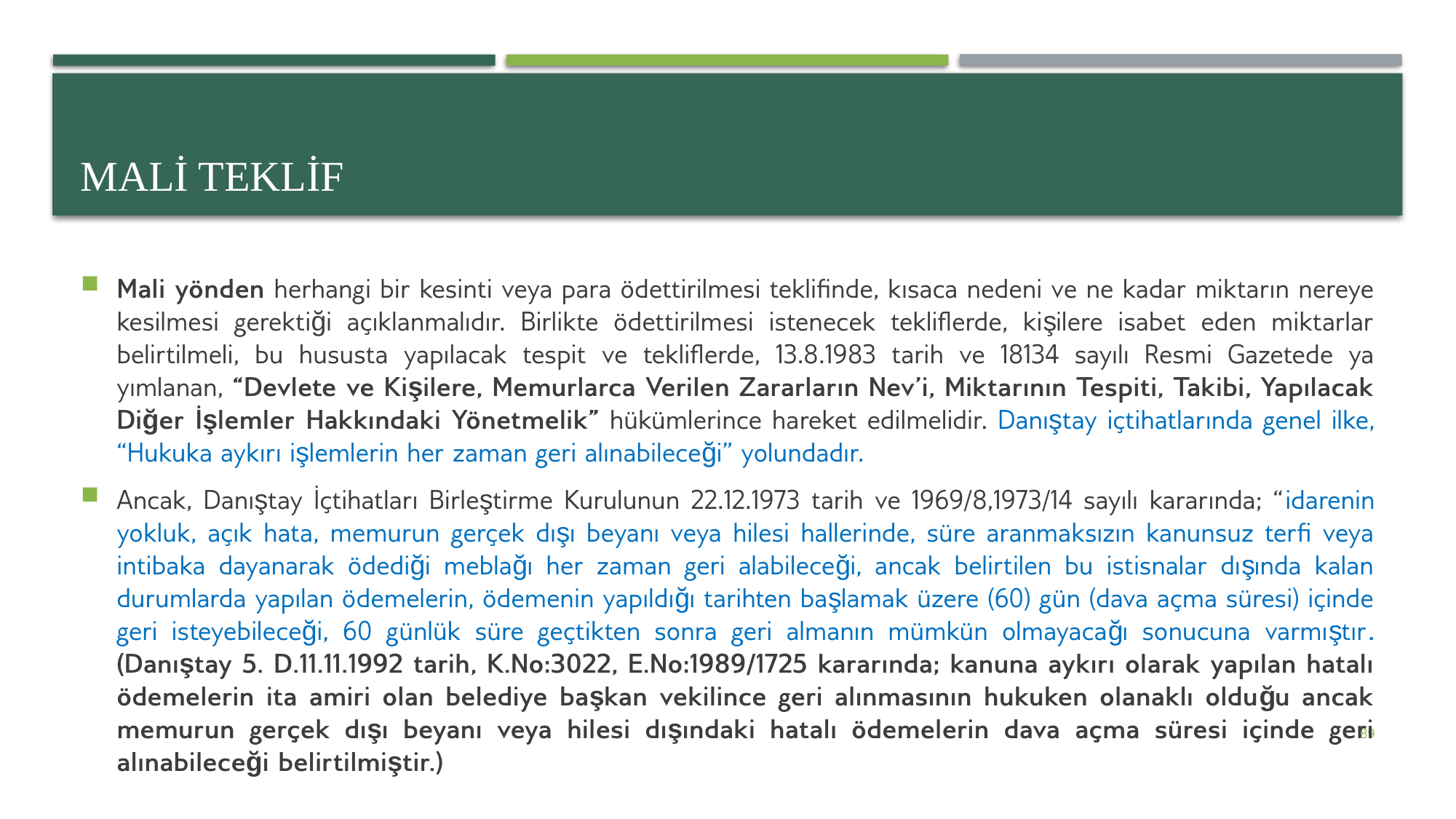

# Mali teklif
Mali yönden herhangi bir kesinti veya para ödettirilmesi teklifinde, kısaca nedeni ve ne kadar miktarın nereye kesilmesi gerektiği açıklanmalıdır. Birlikte ödettirilmesi istenecek tekliflerde, kişilere isabet eden miktarlar belirtilmeli, bu hususta yapılacak tespit ve tekliflerde, 13.8.1983 tarih ve 18134 sayılı Resmi Gazetede ya­yımlanan, “Devlete ve Kişilere, Memurlarca Verilen Zararların Nev’i, Miktarının Tespiti, Takibi, Yapılacak Diğer İşlemler Hakkındaki Yönetmelik” hükümlerince ha­reket edilmelidir. Danıştay içtihatlarında genel ilke, “Hukuka aykırı işlemlerin her zaman geri alınabileceği” yolundadır.
Ancak, Danıştay İçtihatları Birleştirme Kurulunun 22.12.1973 tarih ve 1969/8,1973/14 sayılı kararında; “idarenin yokluk, açık hata, memurun gerçek dışı beyanı veya hilesi hallerinde, süre aranmaksızın kanunsuz terfi veya intibaka dayanarak ödediği meblağı her zaman geri alabileceği, ancak belirtilen bu istisnalar dışında kalan durumlarda yapılan ödemelerin, ödemenin yapıldığı tarihten başlamak üzere (60) gün (dava açma süresi) içinde geri isteyebileceği, 60 günlük süre geçtikten sonra geri almanın mümkün olmayacağı sonucuna varmıştır. (Danıştay 5. D.11.11.1992 tarih, K.No:3022, E.No:1989/1725 kararında; kanuna aykırı olarak yapılan hatalı ödemelerin ita amiri olan belediye başkan vekilince geri alınmasının hukuken olanaklı olduğu ancak memurun gerçek dışı beyanı veya hilesi dışındaki hatalı ödemelerin dava açma süresi içinde geri alınabileceği belirtilmiştir.)
89